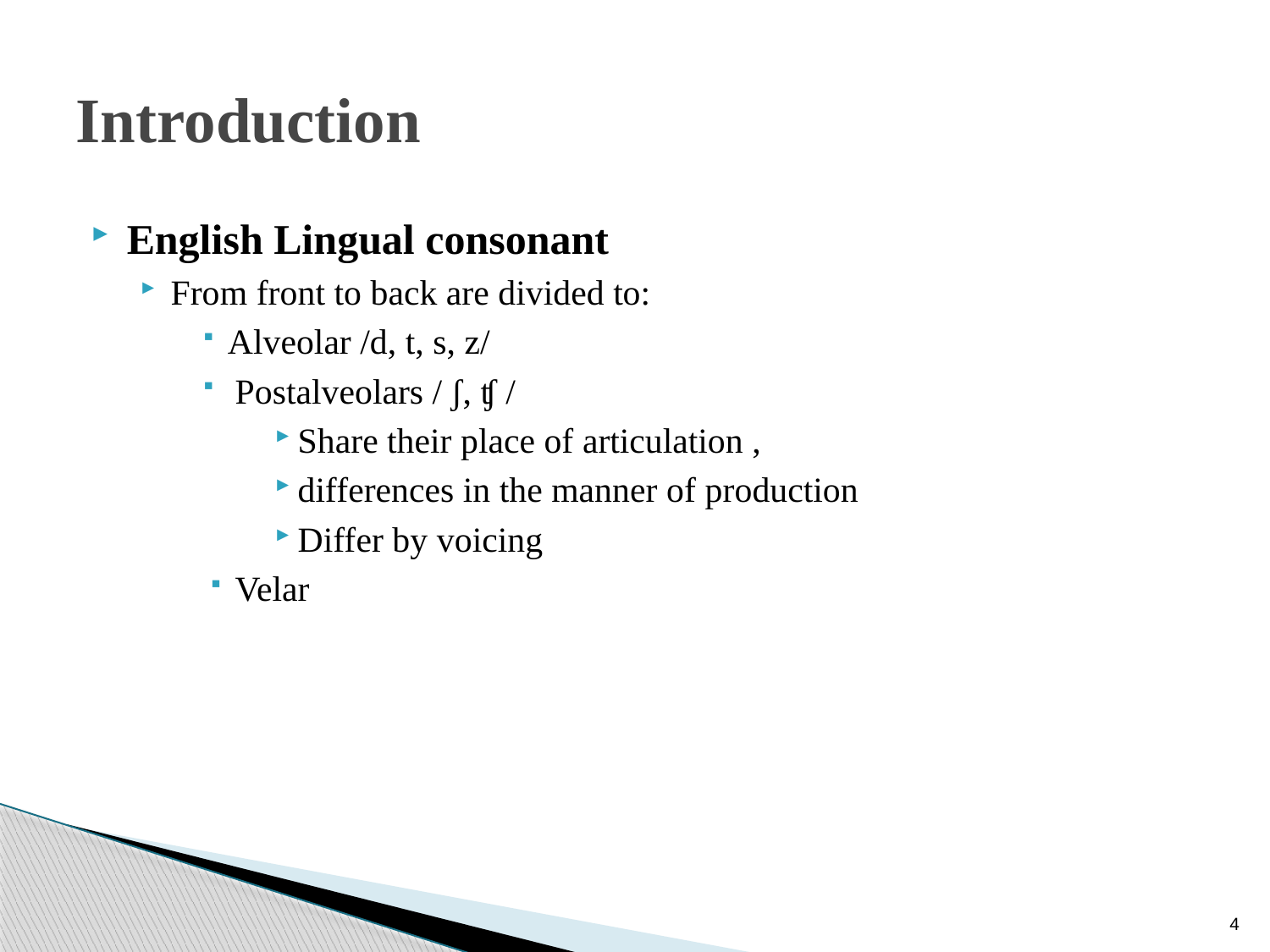

# Introduction
English Lingual consonant
From front to back are divided to:
Alveolar /d, t, s, z/
Postalveolars / ʃ, ʧ /
Share their place of articulation ,
differences in the manner of production
Differ by voicing
Velar

4